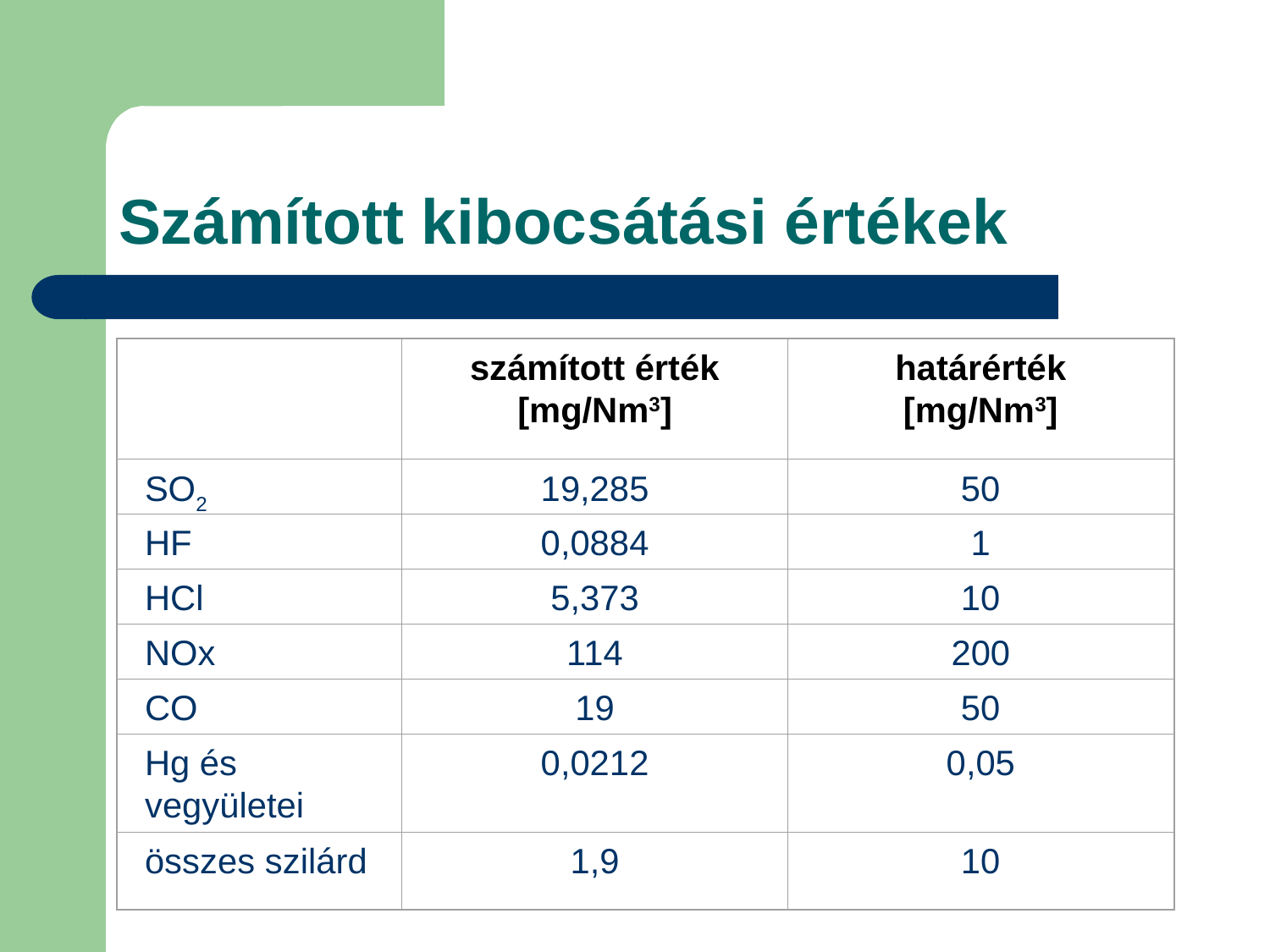

# Számított kibocsátási értékek

számított érték
[mg/Nm3]

határérték
[mg/Nm3]

SO2

19,285

50

HF

0,0884

1

HCl

5,373

10

NOx

114

200

CO

19

50

Hg és vegyületei

0,0212

0,05

összes szilárd

1,9

10